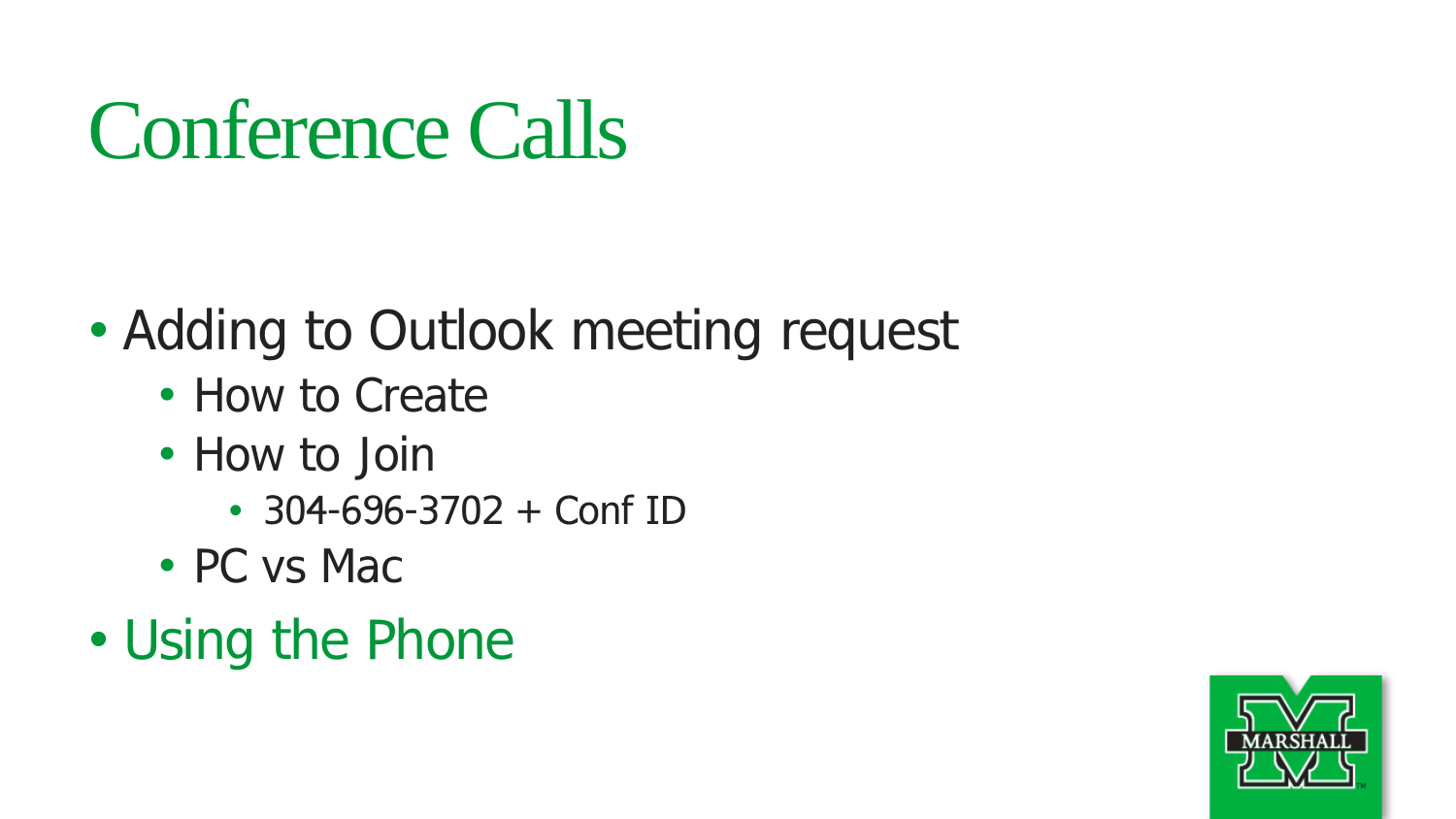

# Conference Calls
Adding to Outlook meeting request
How to Create
How to Join
304-696-3702 + Conf ID
PC vs Mac
Using the Phone